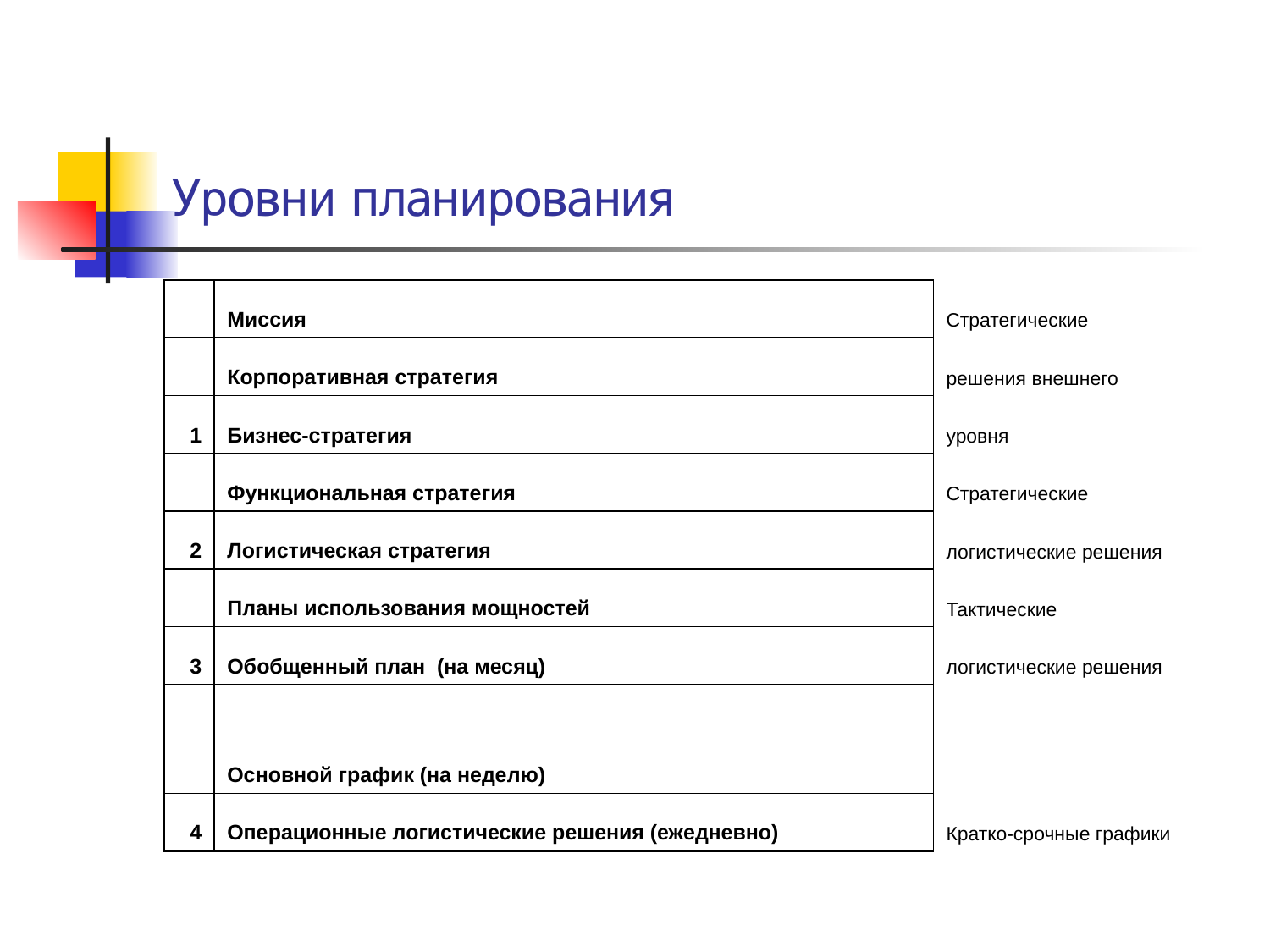

# Уровни планирования
|  | Миссия | Стратегические |
| --- | --- | --- |
|  | Корпоративная стратегия | решения внешнего |
| 1 | Бизнес-стратегия | уровня |
|  | Функциональная стратегия | Стратегические |
| 2 | Логистическая стратегия | логистические решения |
|  | Планы использования мощностей | Тактические |
| 3 | Обобщенный план (на месяц) | логистические решения |
|  | Основной график (на неделю) |  |
| 4 | Операционные логистические решения (ежедневно) | Кратко-срочные графики |